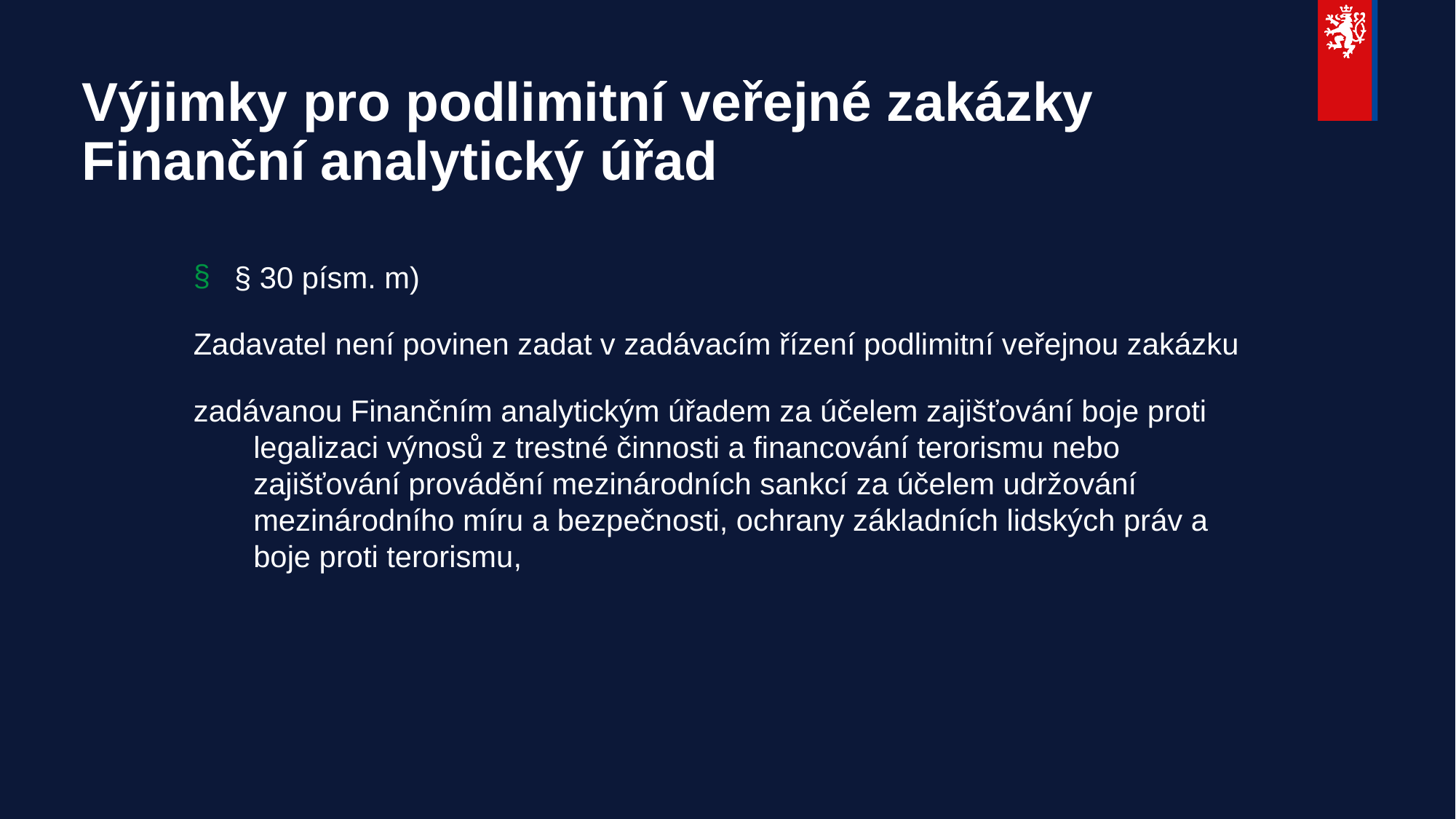

# Výjimky pro podlimitní veřejné zakázky Finanční analytický úřad
§ 30 písm. m)
Zadavatel není povinen zadat v zadávacím řízení podlimitní veřejnou zakázku
zadávanou Finančním analytickým úřadem za účelem zajišťování boje proti legalizaci výnosů z trestné činnosti a financování terorismu nebo zajišťování provádění mezinárodních sankcí za účelem udržování mezinárodního míru a bezpečnosti, ochrany základních lidských práv a boje proti terorismu,